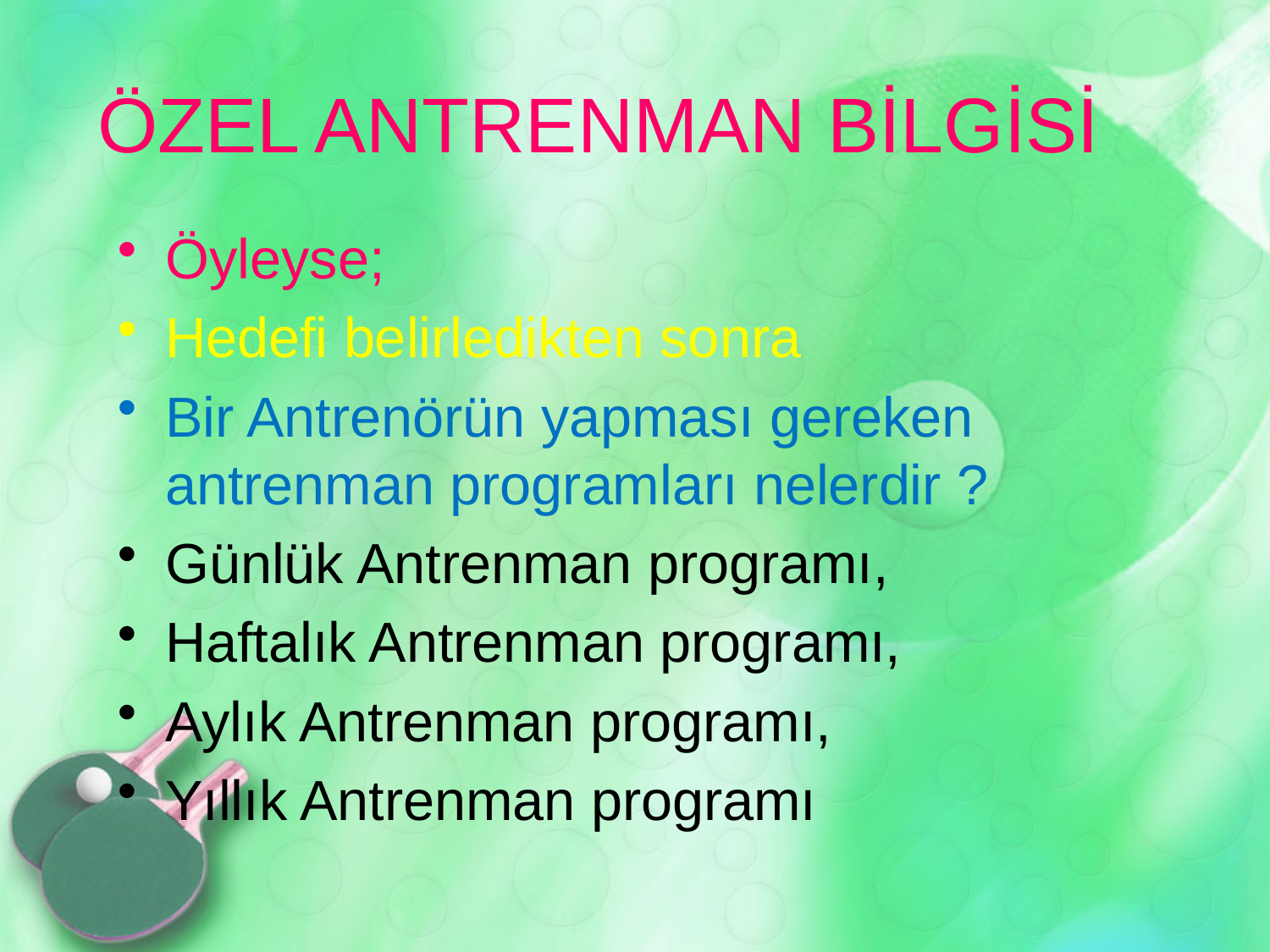

# ÖZEL ANTRENMAN BİLGİSİ
Öyleyse;
Hedefi belirledikten sonra
Bir Antrenörün yapması gereken antrenman programları nelerdir ?
Günlük Antrenman programı,
Haftalık Antrenman programı,
Aylık Antrenman programı,
Yıllık Antrenman programı